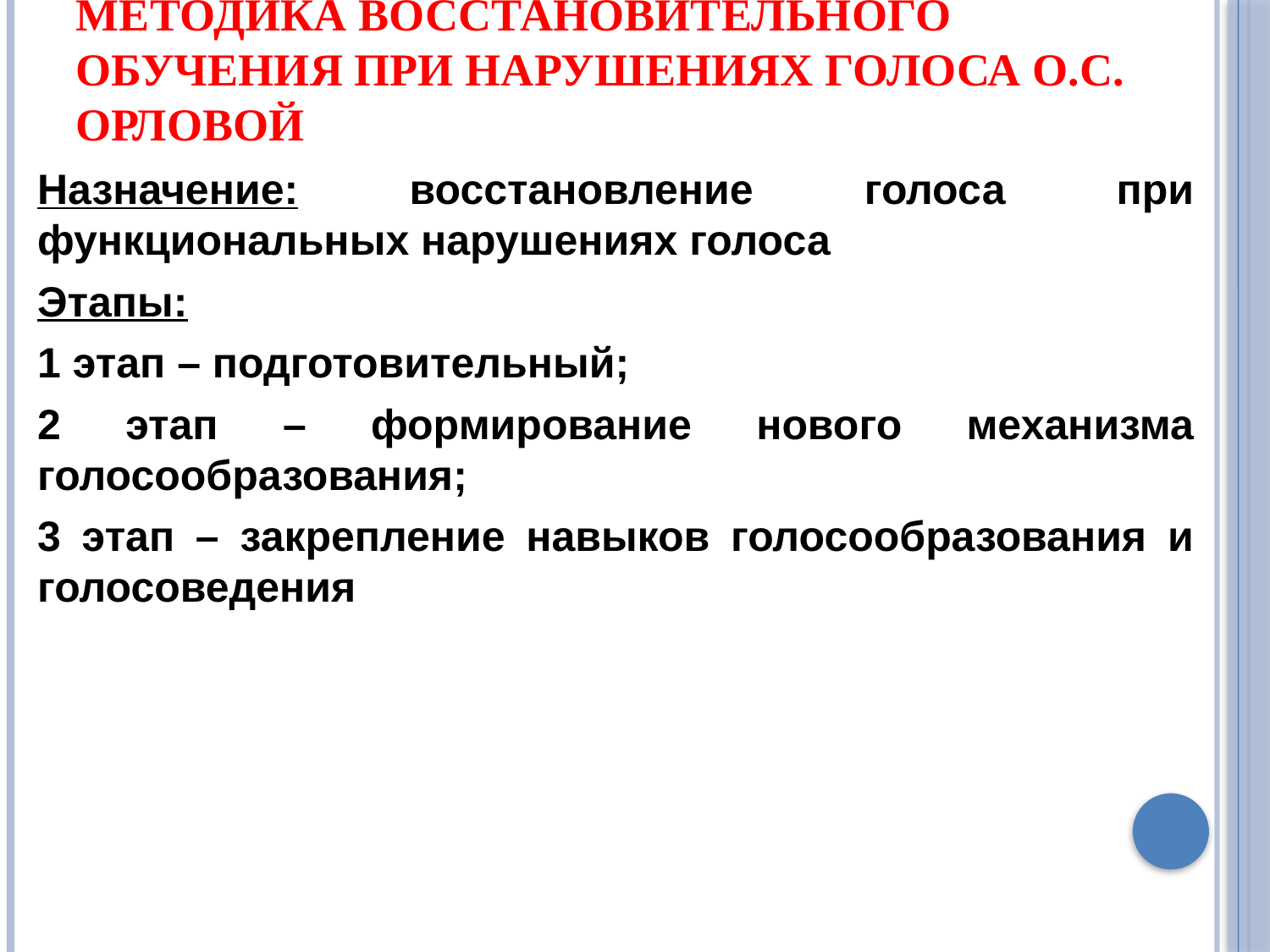

# Методика восстановительного обучения при нарушениях голоса О.С. Орловой
Назначение: восстановление голоса при функциональных нарушениях голоса
Этапы:
1 этап – подготовительный;
2 этап – формирование нового механизма голосообразования;
3 этап – закрепление навыков голосообразования и голосоведения